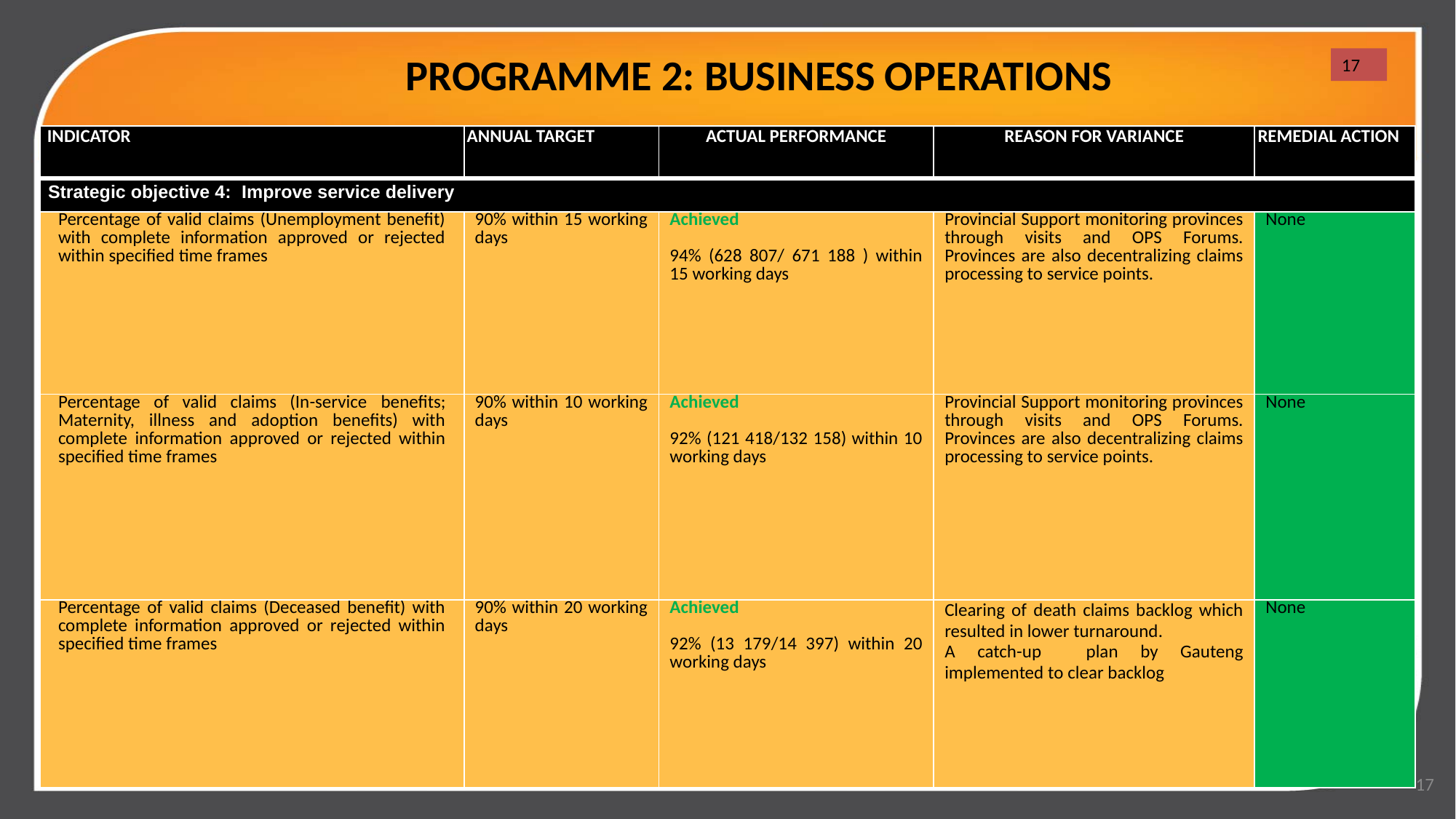

# PROGRAMME 2: BUSINESS OPERATIONS
17
| INDICATOR | ANNUAL TARGET | ACTUAL PERFORMANCE | REASON FOR VARIANCE | REMEDIAL ACTION |
| --- | --- | --- | --- | --- |
| Strategic objective 4: Improve service delivery |  |  |  |  |
| Percentage of valid claims (Unemployment benefit) with complete information approved or rejected within specified time frames | 90% within 15 working days | Achieved 94% (628 807/ 671 188 ) within 15 working days | Provincial Support monitoring provinces through visits and OPS Forums. Provinces are also decentralizing claims processing to service points. | None |
| Percentage of valid claims (In-service benefits; Maternity, illness and adoption benefits) with complete information approved or rejected within specified time frames | 90% within 10 working days | Achieved 92% (121 418/132 158) within 10 working days | Provincial Support monitoring provinces through visits and OPS Forums. Provinces are also decentralizing claims processing to service points. | None |
| Percentage of valid claims (Deceased benefit) with complete information approved or rejected within specified time frames | 90% within 20 working days | Achieved 92% (13 179/14 397) within 20 working days | Clearing of death claims backlog which resulted in lower turnaround. A catch-up plan by Gauteng implemented to clear backlog | None |
17